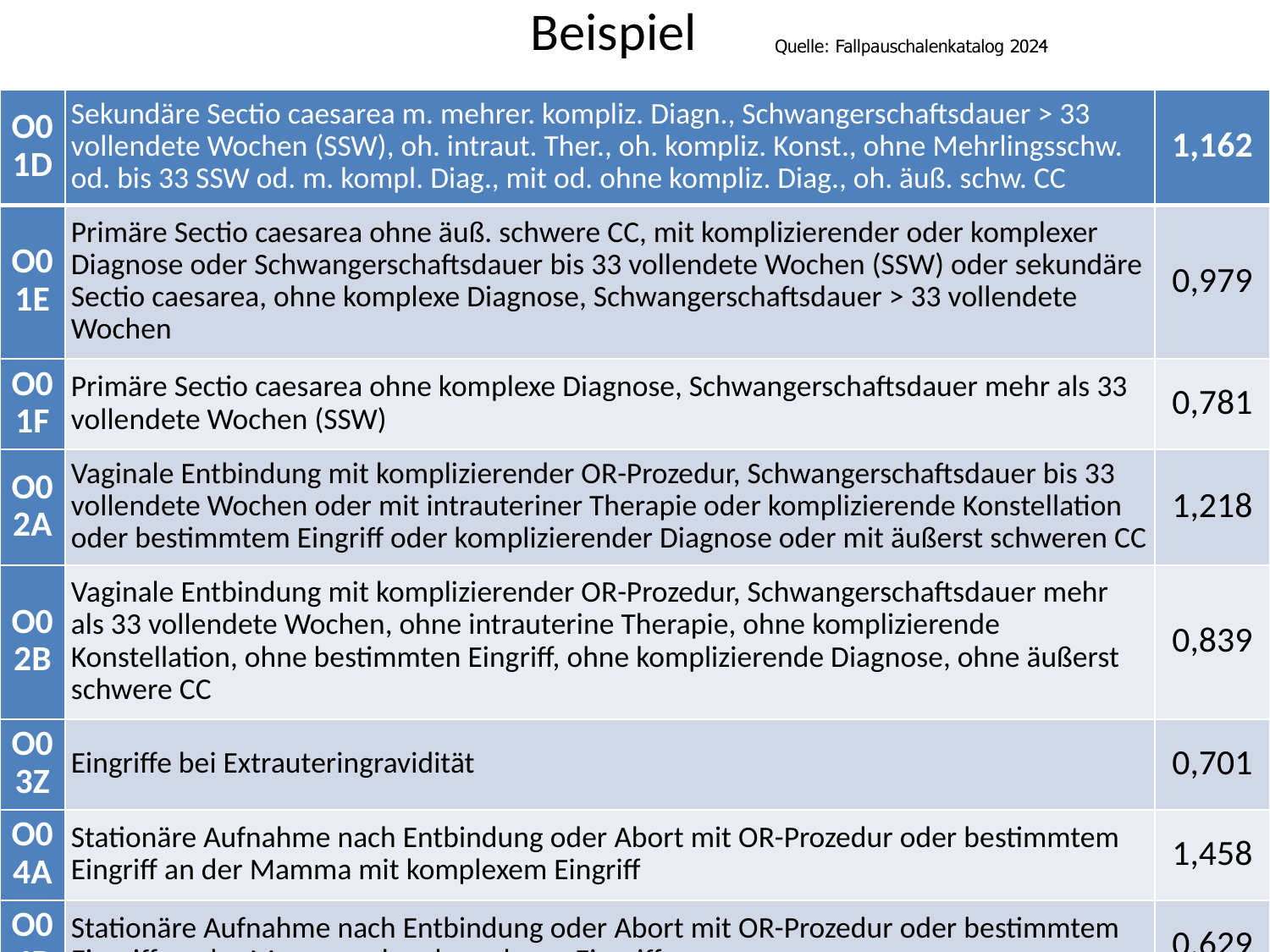

# Beispiel
Quelle: Fallpauschalenkatalog 2024
| O01D | Sekundäre Sectio caesarea m. mehrer. kompliz. Diagn., Schwangerschaftsdauer > 33 vollendete Wochen (SSW), oh. intraut. Ther., oh. kompliz. Konst., ohne Mehrlingsschw. od. bis 33 SSW od. m. kompl. Diag., mit od. ohne kompliz. Diag., oh. äuß. schw. CC | 1,162 |
| --- | --- | --- |
| O01E | Primäre Sectio caesarea ohne äuß. schwere CC, mit komplizierender oder komplexer Diagnose oder Schwangerschaftsdauer bis 33 vollendete Wochen (SSW) oder sekundäre Sectio caesarea, ohne komplexe Diagnose, Schwangerschaftsdauer > 33 vollendete Wochen | 0,979 |
| O01F | Primäre Sectio caesarea ohne komplexe Diagnose, Schwangerschaftsdauer mehr als 33 vollendete Wochen (SSW) | 0,781 |
| O02A | Vaginale Entbindung mit komplizierender OR-Prozedur, Schwangerschaftsdauer bis 33 vollendete Wochen oder mit intrauteriner Therapie oder komplizierende Konstellation oder bestimmtem Eingriff oder komplizierender Diagnose oder mit äußerst schweren CC | 1,218 |
| O02B | Vaginale Entbindung mit komplizierender OR-Prozedur, Schwangerschaftsdauer mehr als 33 vollendete Wochen, ohne intrauterine Therapie, ohne komplizierende Konstellation, ohne bestimmten Eingriff, ohne komplizierende Diagnose, ohne äußerst schwere CC | 0,839 |
| O03Z | Eingriffe bei Extrauteringravidität | 0,701 |
| O04A | Stationäre Aufnahme nach Entbindung oder Abort mit OR-Prozedur oder bestimmtem Eingriff an der Mamma mit komplexem Eingriff | 1,458 |
| O04B | Stationäre Aufnahme nach Entbindung oder Abort mit OR-Prozedur oder bestimmtem Eingriff an der Mamma, ohne komplexen Eingriff | 0,629 |